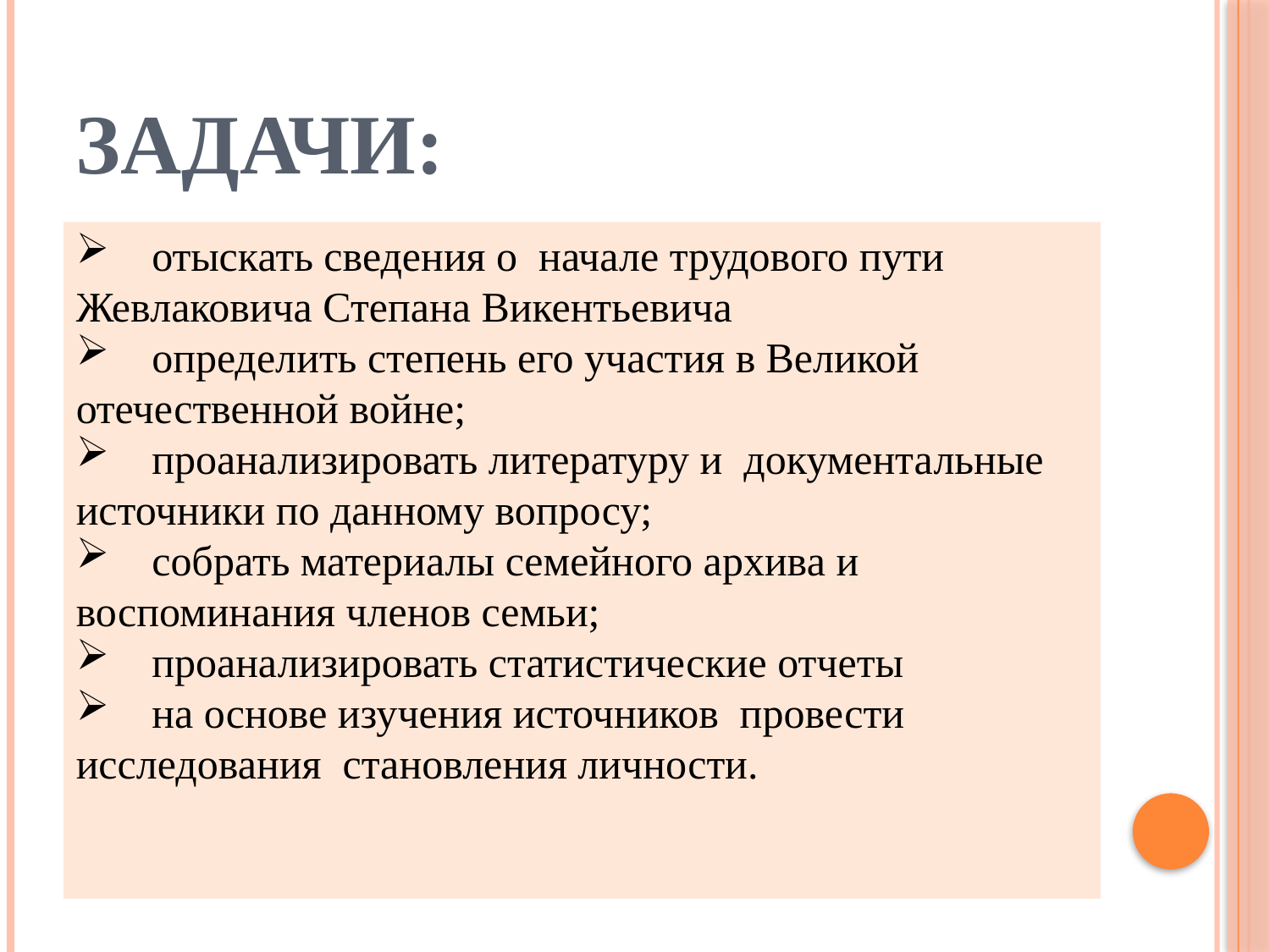

# задачи:
    отыскать сведения о  начале трудового пути Жевлаковича Степана Викентьевича
    определить степень его участия в Великой отечественной войне;
    проанализировать литературу и  документальные источники по данному вопросу;
    собрать материалы семейного архива и воспоминания членов семьи;
    проанализировать статистические отчеты
    на основе изучения источников  провести исследования  становления личности.